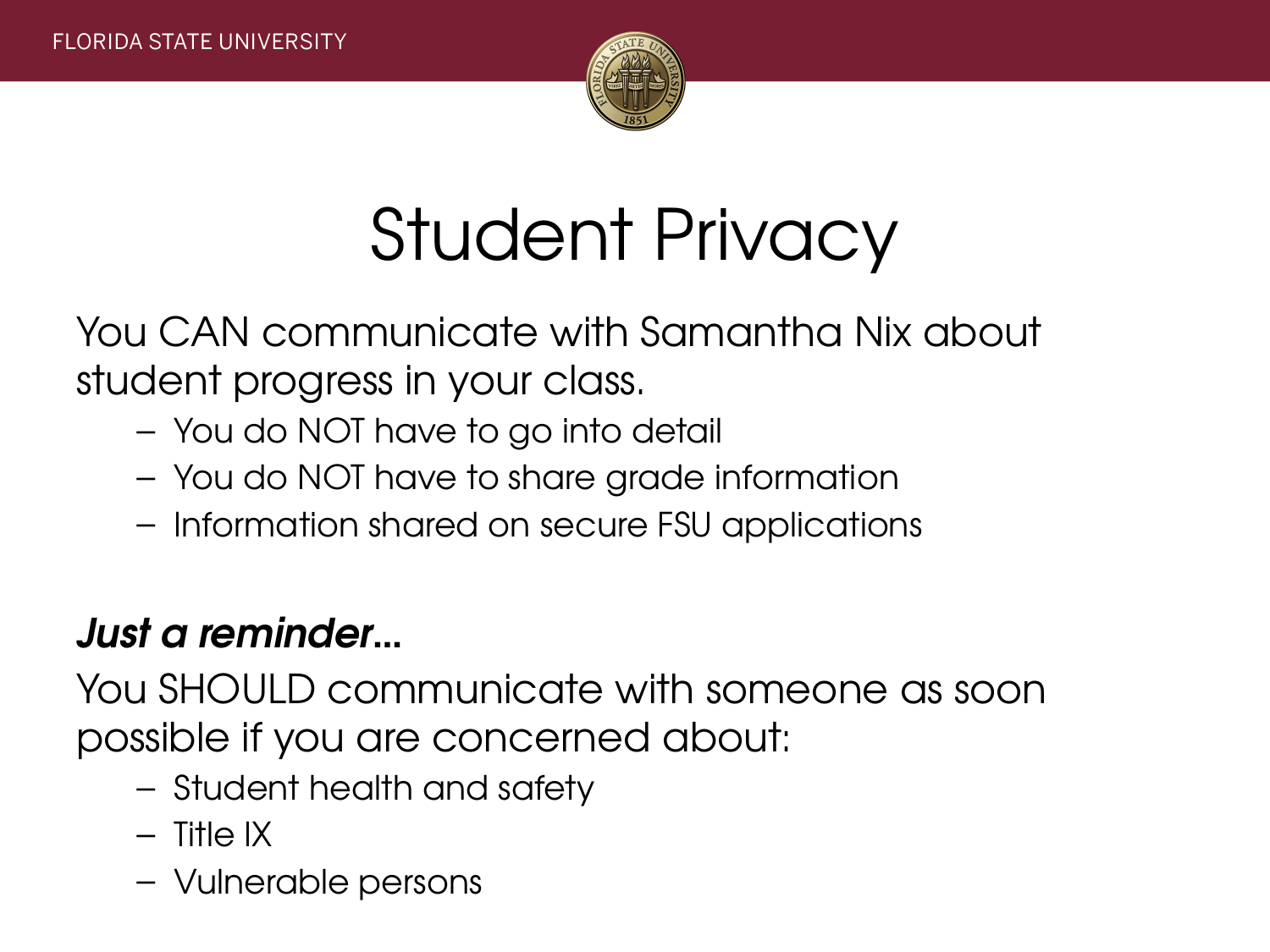

# Student Privacy
You CAN communicate with Samantha Nix about student progress in your class.
You do NOT have to go into detail
You do NOT have to share grade information
Information shared on secure FSU applications

Just a reminder…
You SHOULD communicate with someone as soon possible if you are concerned about:
Student health and safety
Title IX
Vulnerable persons